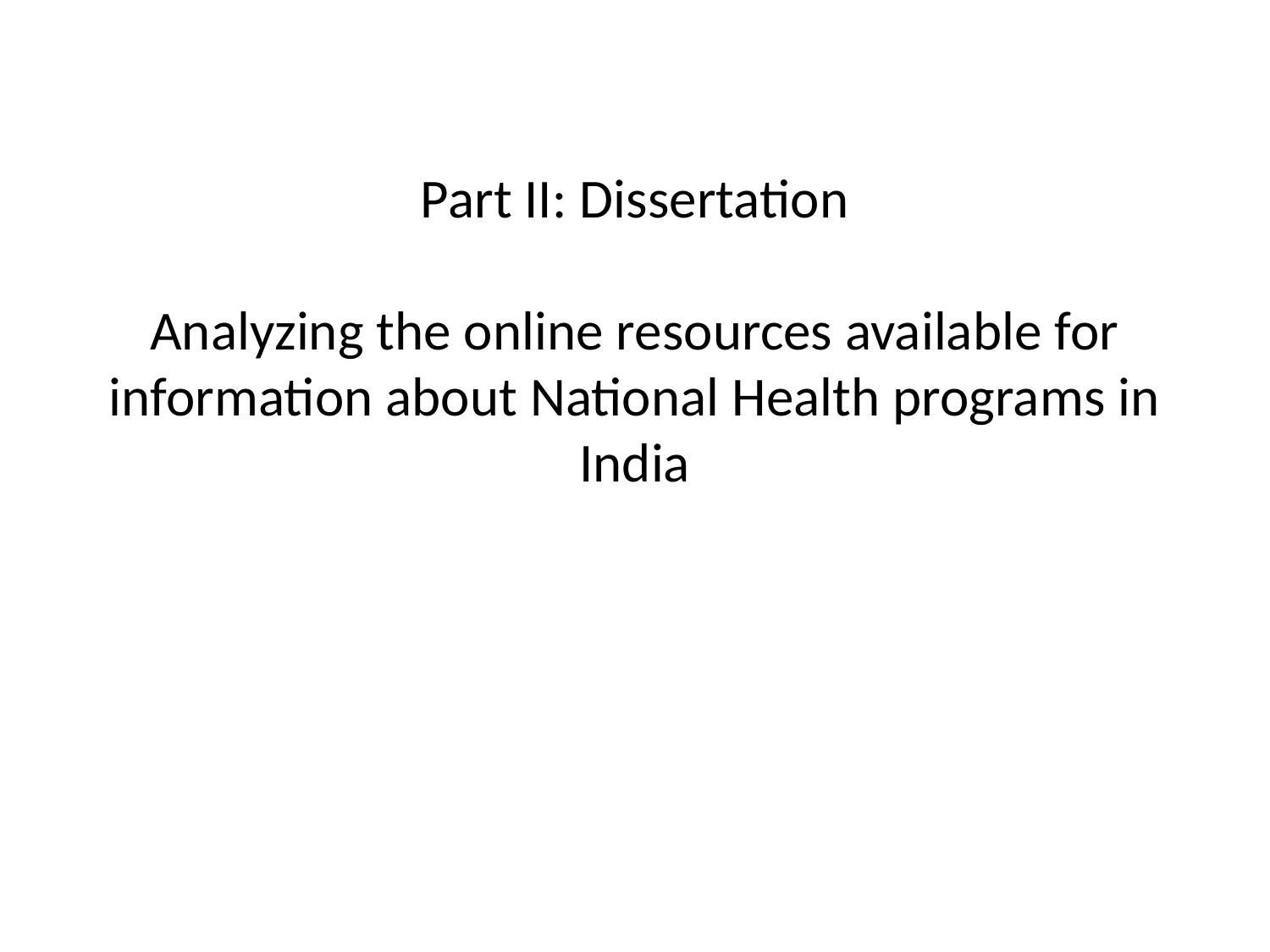

# Part II: Dissertation Analyzing the online resources available for information about National Health programs in India